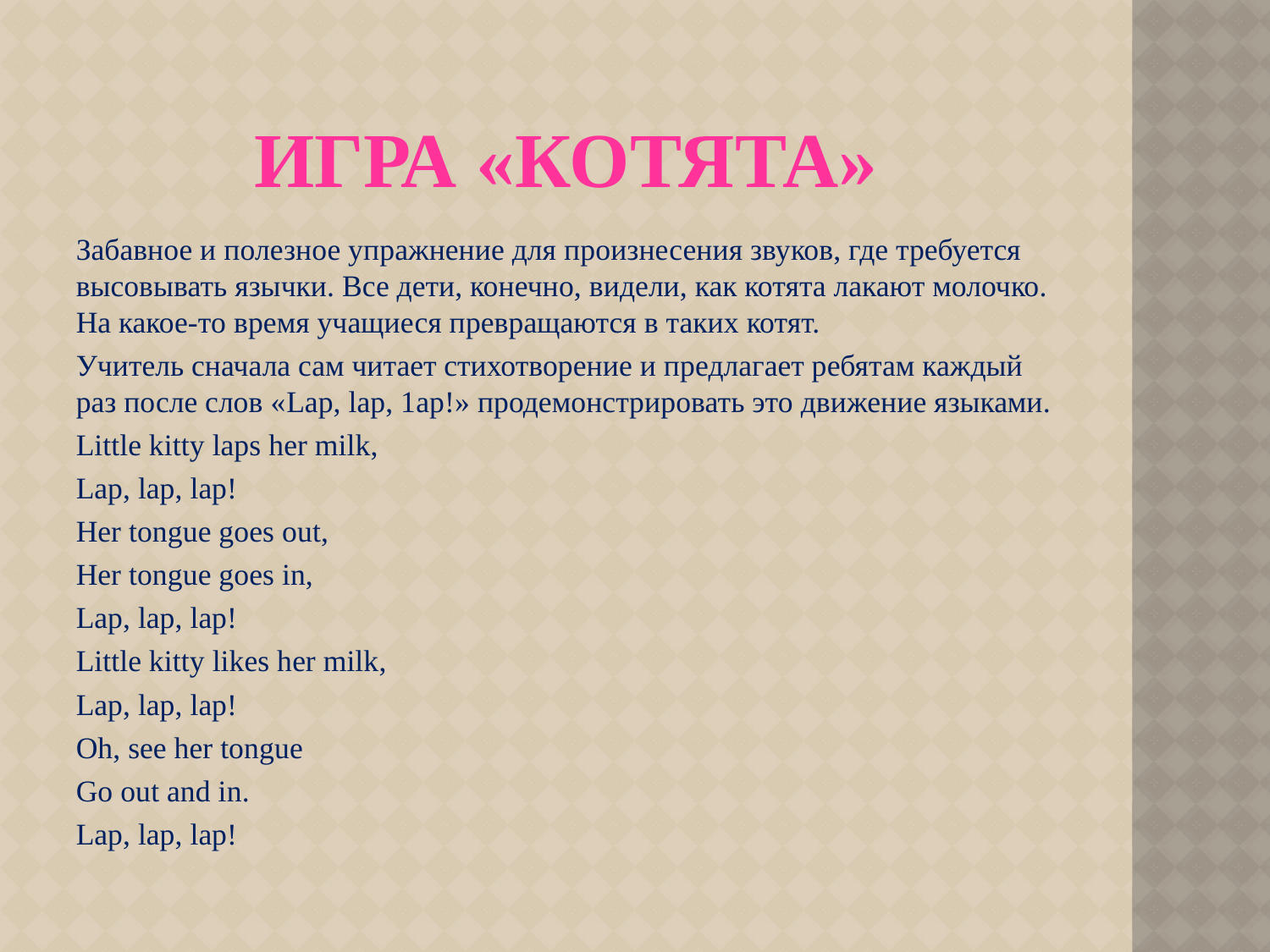

# Игра «Котята»
Забавное и полезное упражнение для произнесения звуков, где требуется высовывать язычки. Все дети, конечно, видели, как котята лакают молочко. На какое-то время учащиеся превращаются в таких котят.
Учитель сначала сам читает стихотворение и предлагает ребятам каждый раз после слов «Lap, lap, 1ар!» продемонстрировать это движение языками.
Little kitty laps her milk,
Lap, lap, lap!
Her tongue goes out,
Her tongue goes in,
Lap, lap, lap!
Little kitty likes her milk,
Lap, lap, lap!
Oh, see her tongue
Go out and in.
Lap, lap, lap!